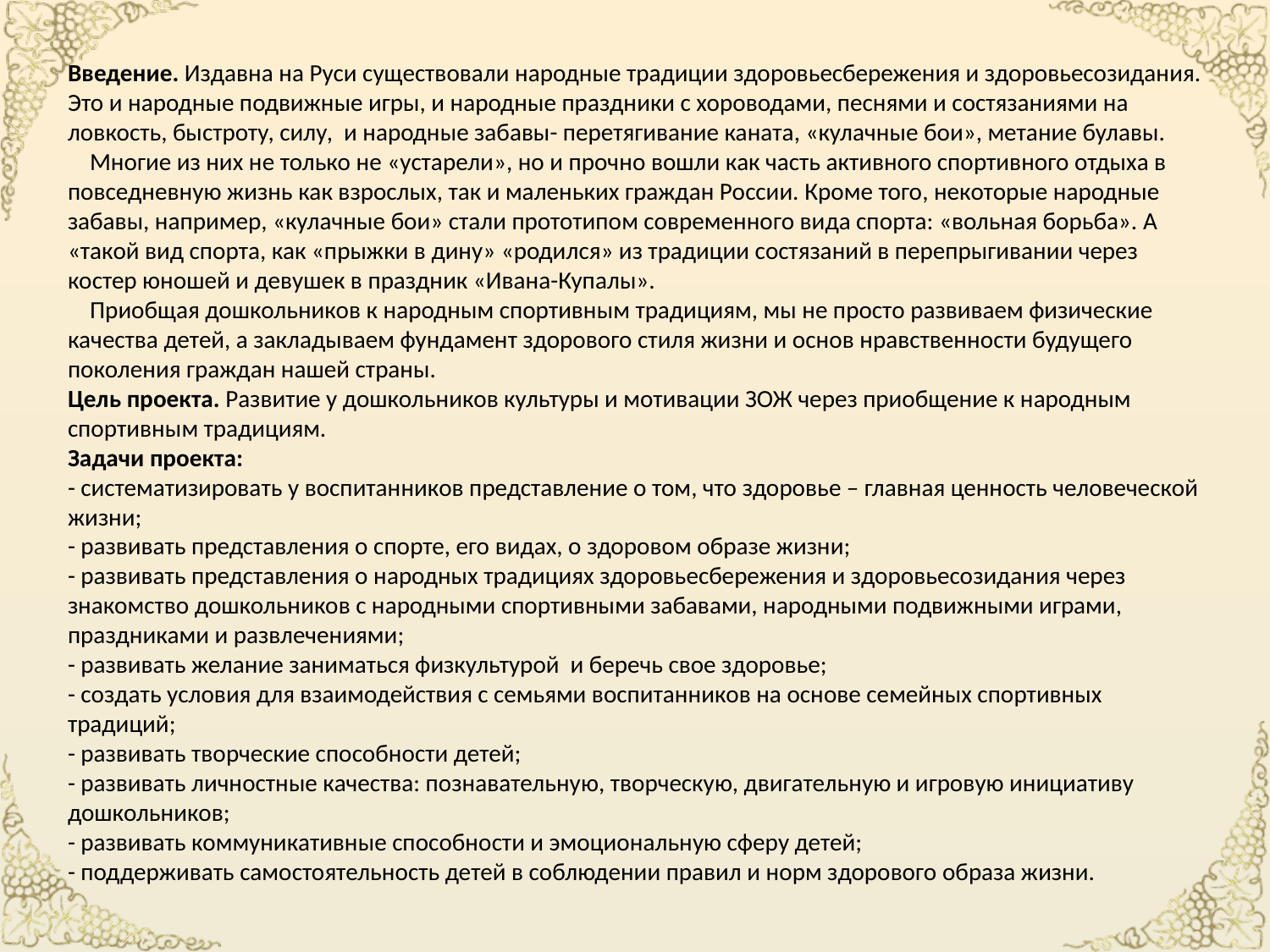

# Введение. Издавна на Руси существовали народные традиции здоровьесбережения и здоровьесозидания. Это и народные подвижные игры, и народные праздники с хороводами, песнями и состязаниями на ловкость, быстроту, силу,  и народные забавы- перетягивание каната, «кулачные бои», метание булавы. Многие из них не только не «устарели», но и прочно вошли как часть активного спортивного отдыха в повседневную жизнь как взрослых, так и маленьких граждан России. Кроме того, некоторые народные забавы, например, «кулачные бои» стали прототипом современного вида спорта: «вольная борьба». А «такой вид спорта, как «прыжки в дину» «родился» из традиции состязаний в перепрыгивании через костер юношей и девушек в праздник «Ивана-Купалы». Приобщая дошкольников к народным спортивным традициям, мы не просто развиваем физические качества детей, а закладываем фундамент здорового стиля жизни и основ нравственности будущего поколения граждан нашей страны. Цель проекта. Развитие у дошкольников культуры и мотивации ЗОЖ через приобщение к народным спортивным традициям. Задачи проекта: - систематизировать у воспитанников представление о том, что здоровье – главная ценность человеческой жизни; - развивать представления о спорте, его видах, о здоровом образе жизни; - развивать представления о народных традициях здоровьесбережения и здоровьесозидания через знакомство дошкольников с народными спортивными забавами, народными подвижными играми, праздниками и развлечениями; - развивать желание заниматься физкультурой  и беречь свое здоровье; - создать условия для взаимодействия с семьями воспитанников на основе семейных спортивных традиций; - развивать творческие способности детей; - развивать личностные качества: познавательную, творческую, двигательную и игровую инициативу дошкольников; - развивать коммуникативные способности и эмоциональную сферу детей; - поддерживать самостоятельность детей в соблюдении правил и норм здорового образа жизни.